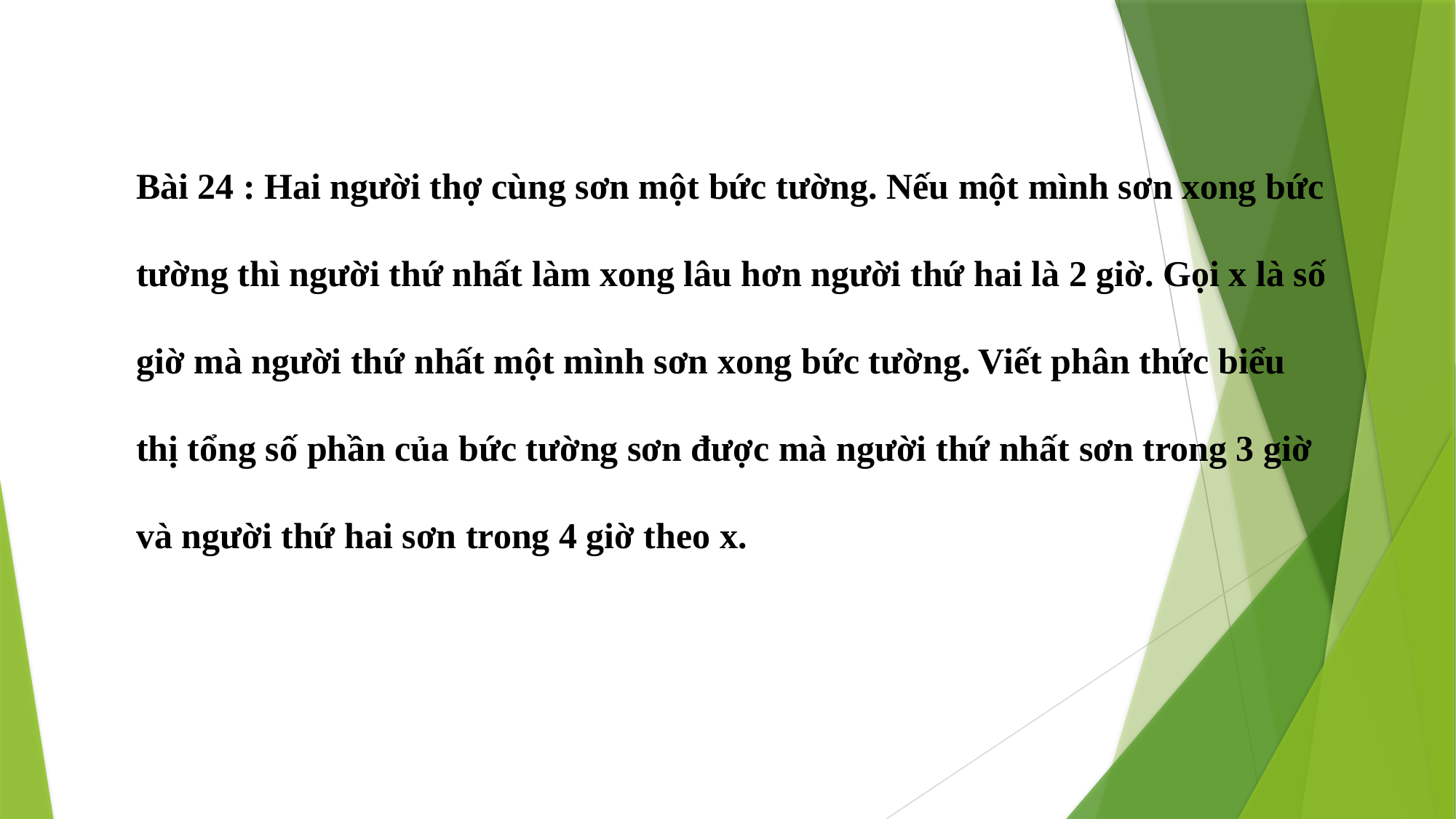

Bài 24 : Hai người thợ cùng sơn một bức tường. Nếu một mình sơn xong bức tường thì người thứ nhất làm xong lâu hơn người thứ hai là 2 giờ. Gọi x là số giờ mà người thứ nhất một mình sơn xong bức tường. Viết phân thức biểu thị tổng số phần của bức tường sơn được mà người thứ nhất sơn trong 3 giờ và người thứ hai sơn trong 4 giờ theo x.